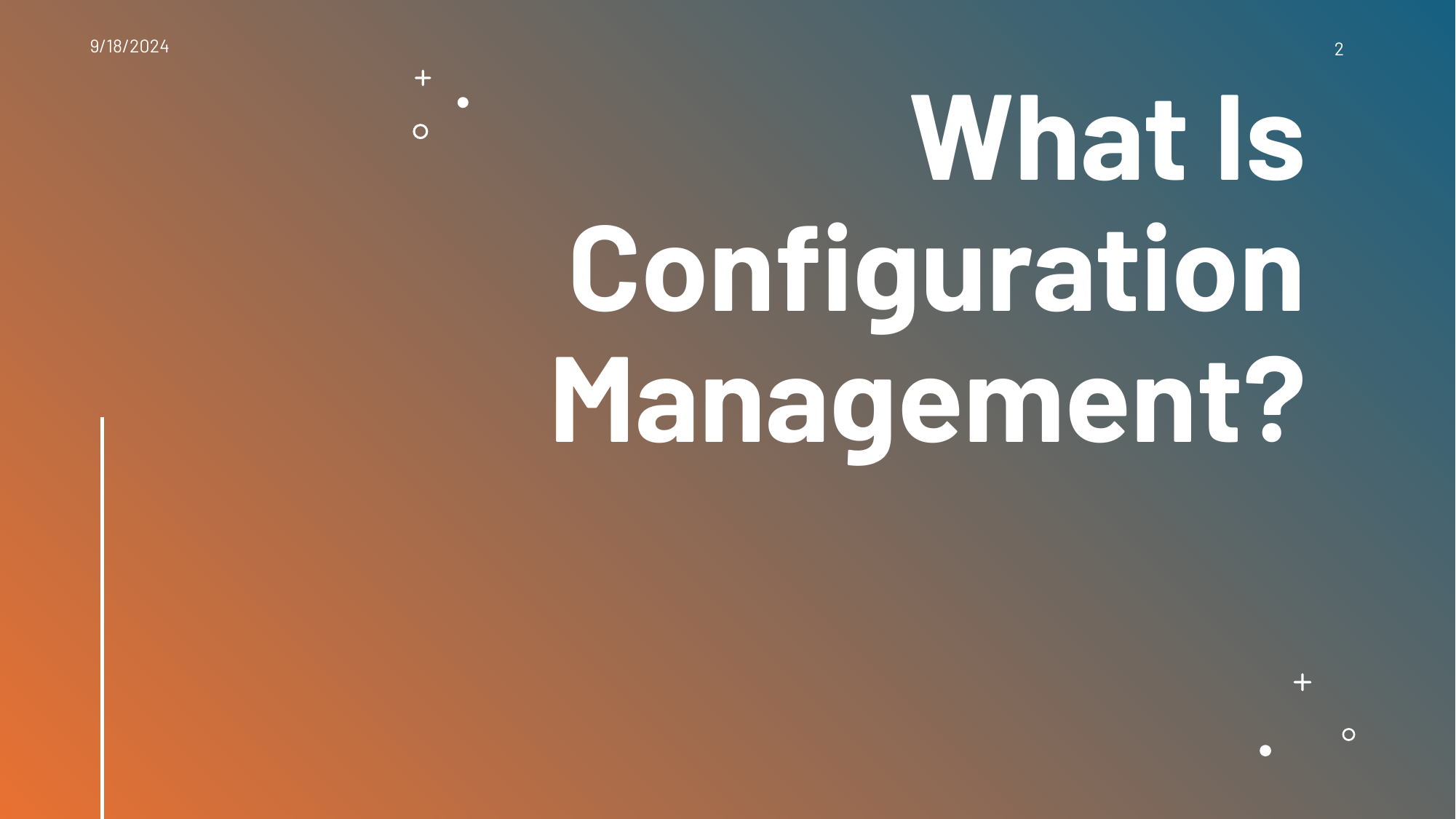

9/18/2024
2

# What Is Configuration Management?